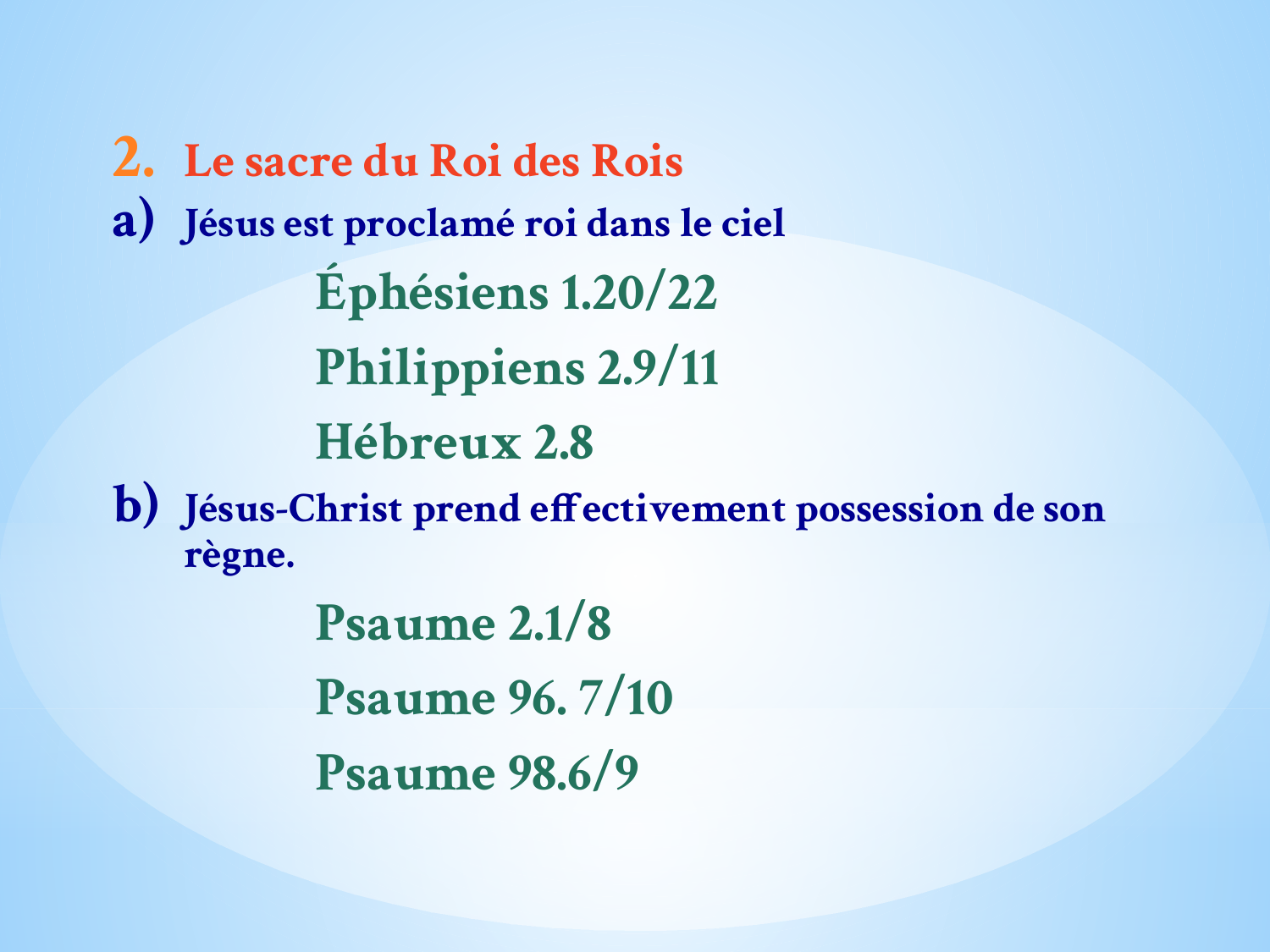

Le sacre du Roi des Rois
Jésus est proclamé roi dans le ciel
Éphésiens 1.20/22
Philippiens 2.9/11
Hébreux 2.8
Jésus-Christ prend effectivement possession de son règne.
Psaume 2.1/8
Psaume 96. 7/10
Psaume 98.6/9